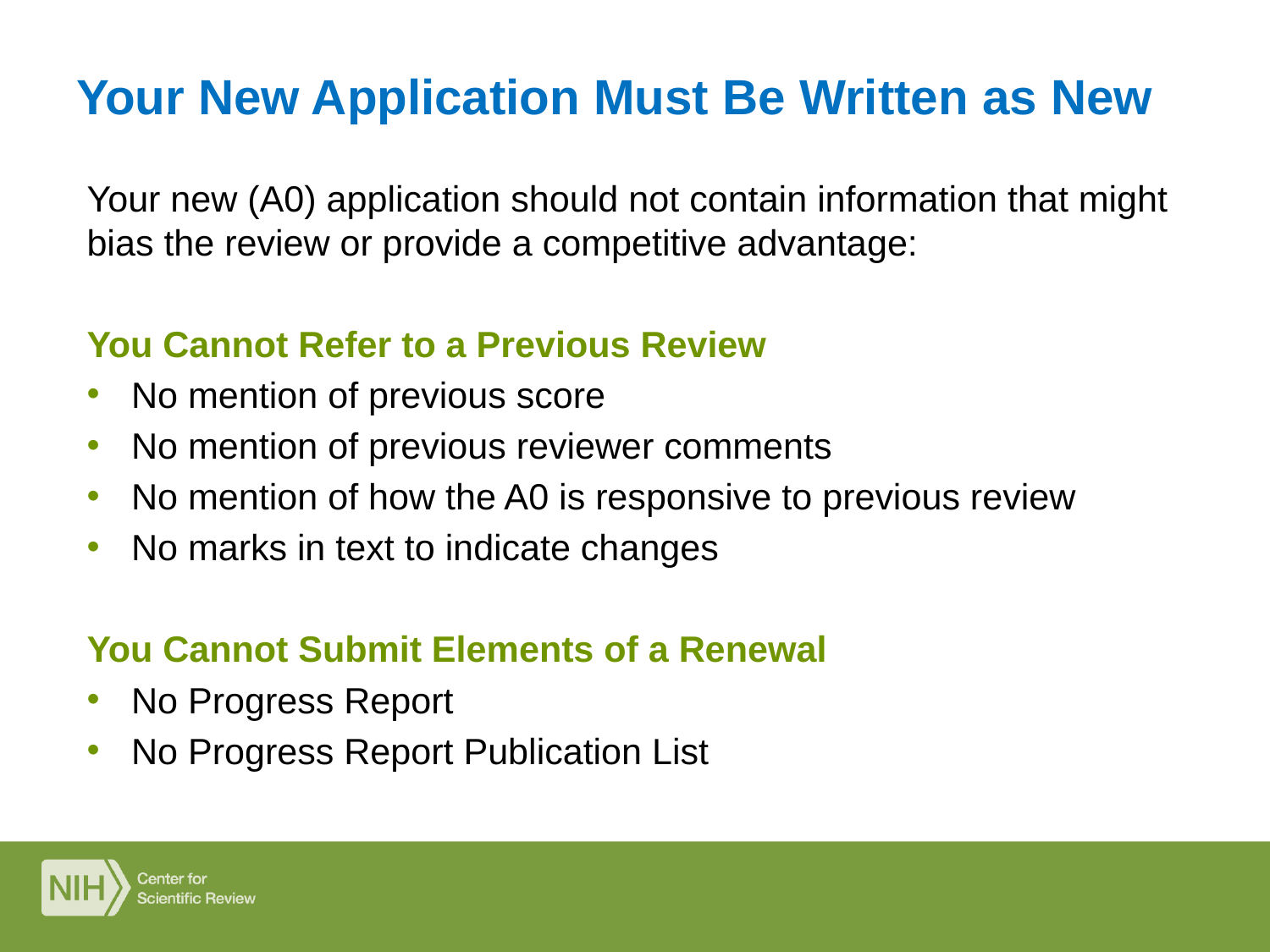

# Your New Application Must Be Written as New
Your new (A0) application should not contain information that might bias the review or provide a competitive advantage:

You Cannot Refer to a Previous Review
No mention of previous score
No mention of previous reviewer comments
No mention of how the A0 is responsive to previous review
No marks in text to indicate changes

You Cannot Submit Elements of a Renewal
No Progress Report
No Progress Report Publication List